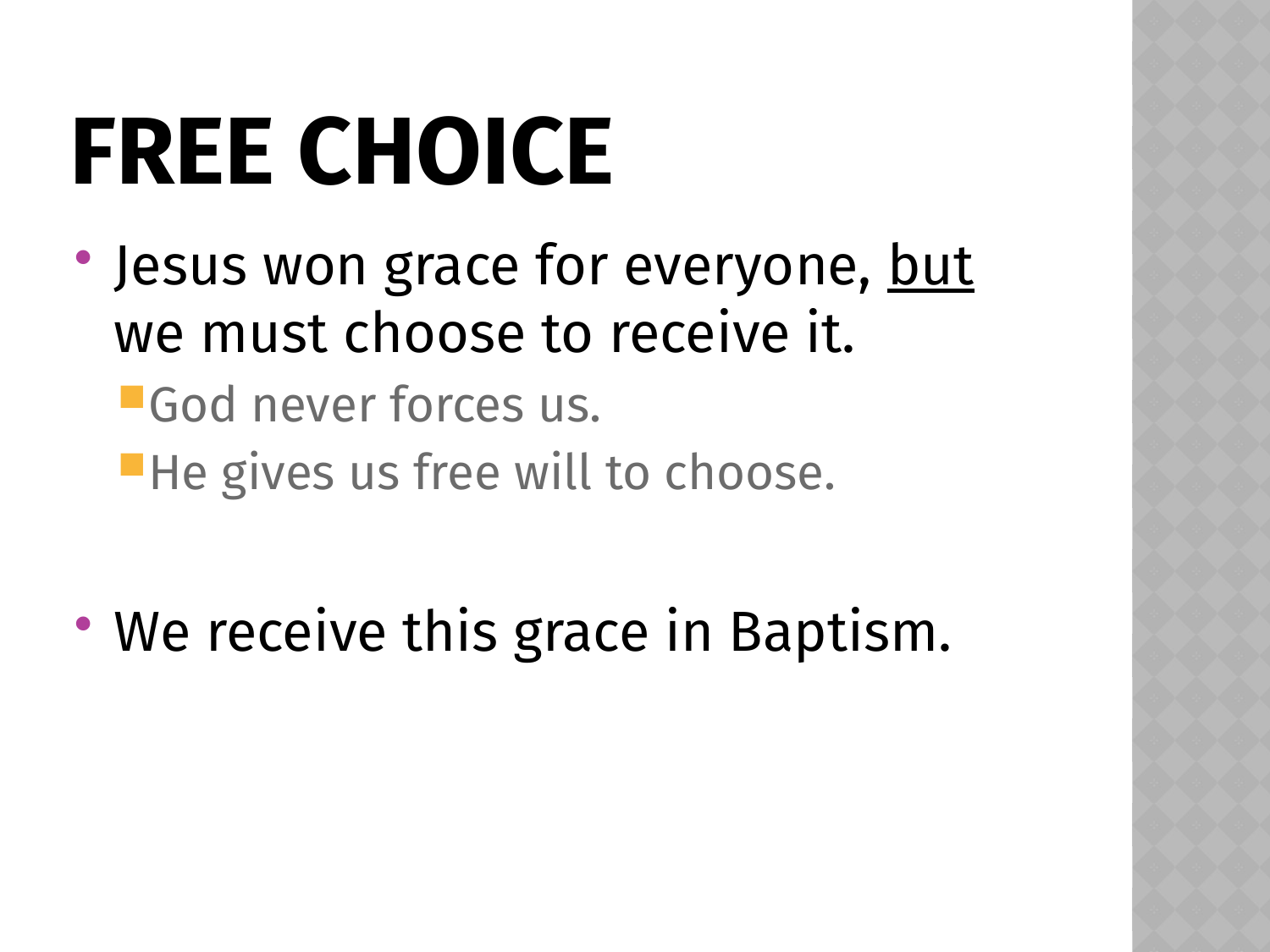

# Free choice
Jesus won grace for everyone, but we must choose to receive it.
God never forces us.
He gives us free will to choose.

We receive this grace in Baptism.